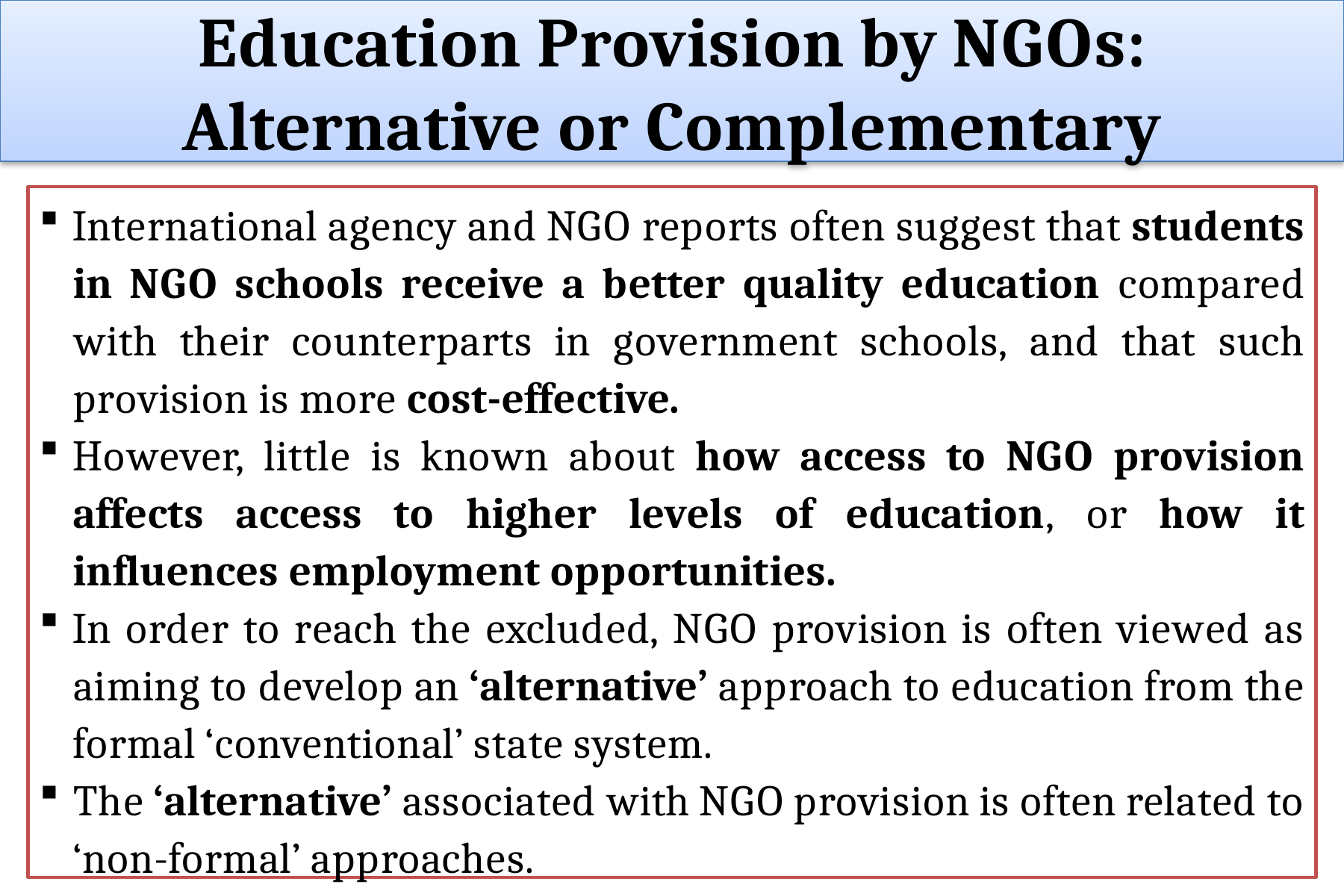

Education Provision by NGOs: Alternative or Complementary
International agency and NGO reports often suggest that students in NGO schools receive a better quality education compared with their counterparts in government schools, and that such provision is more cost-effective.
However, little is known about how access to NGO provision affects access to higher levels of education, or how it influences employment opportunities.
In order to reach the excluded, NGO provision is often viewed as aiming to develop an ‘alternative’ approach to education from the formal ‘conventional’ state system.
The ‘alternative’ associated with NGO provision is often related to ‘non-formal’ approaches.